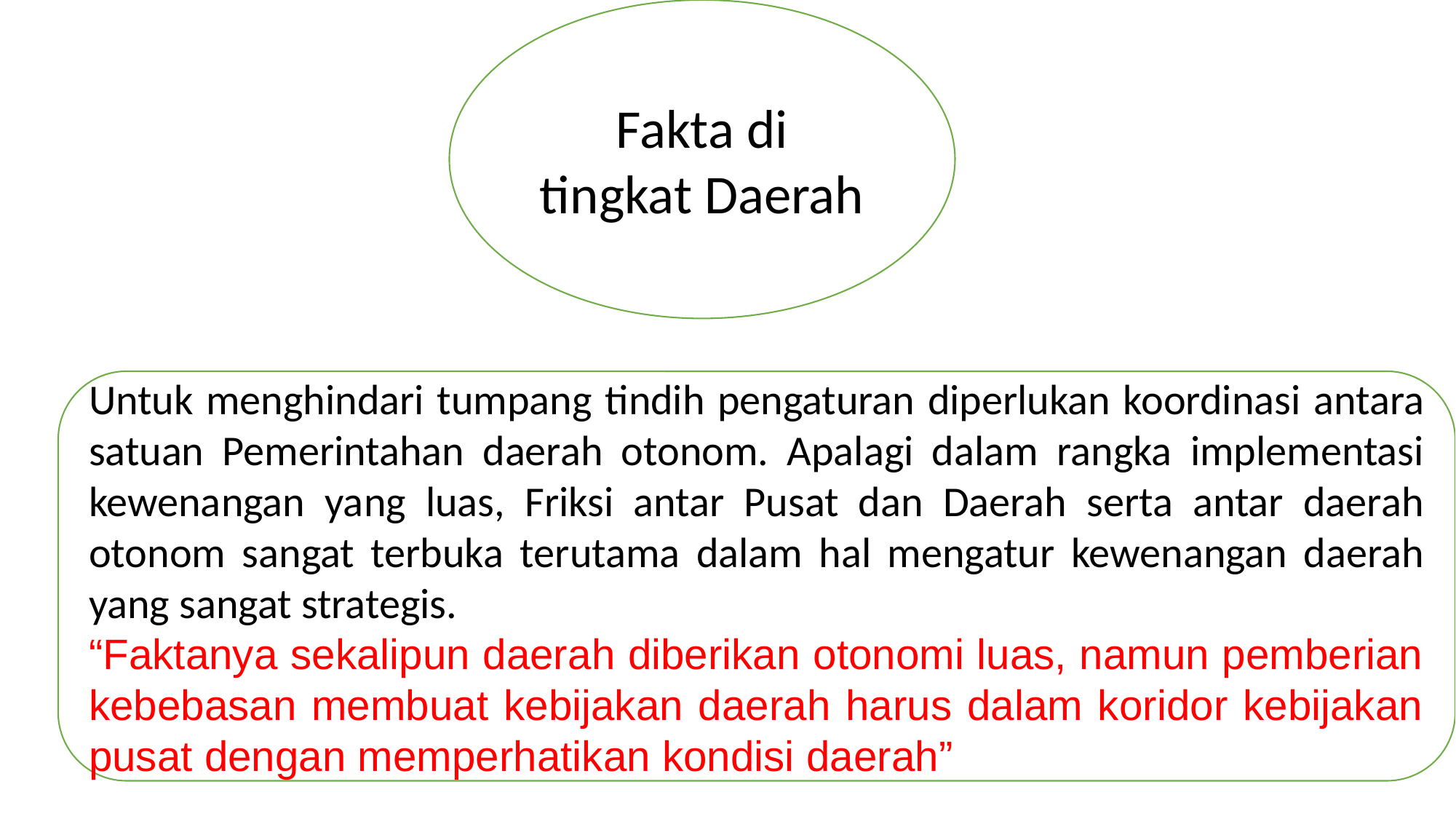

Fakta di tingkat Daerah
Untuk menghindari tumpang tindih pengaturan diperlukan koordinasi antara satuan Pemerintahan daerah otonom. Apalagi dalam rangka implementasi kewenangan yang luas, Friksi antar Pusat dan Daerah serta antar daerah otonom sangat terbuka terutama dalam hal mengatur kewenangan daerah yang sangat strategis.
“Faktanya sekalipun daerah diberikan otonomi luas, namun pemberian kebebasan membuat kebijakan daerah harus dalam koridor kebijakan pusat dengan memperhatikan kondisi daerah”